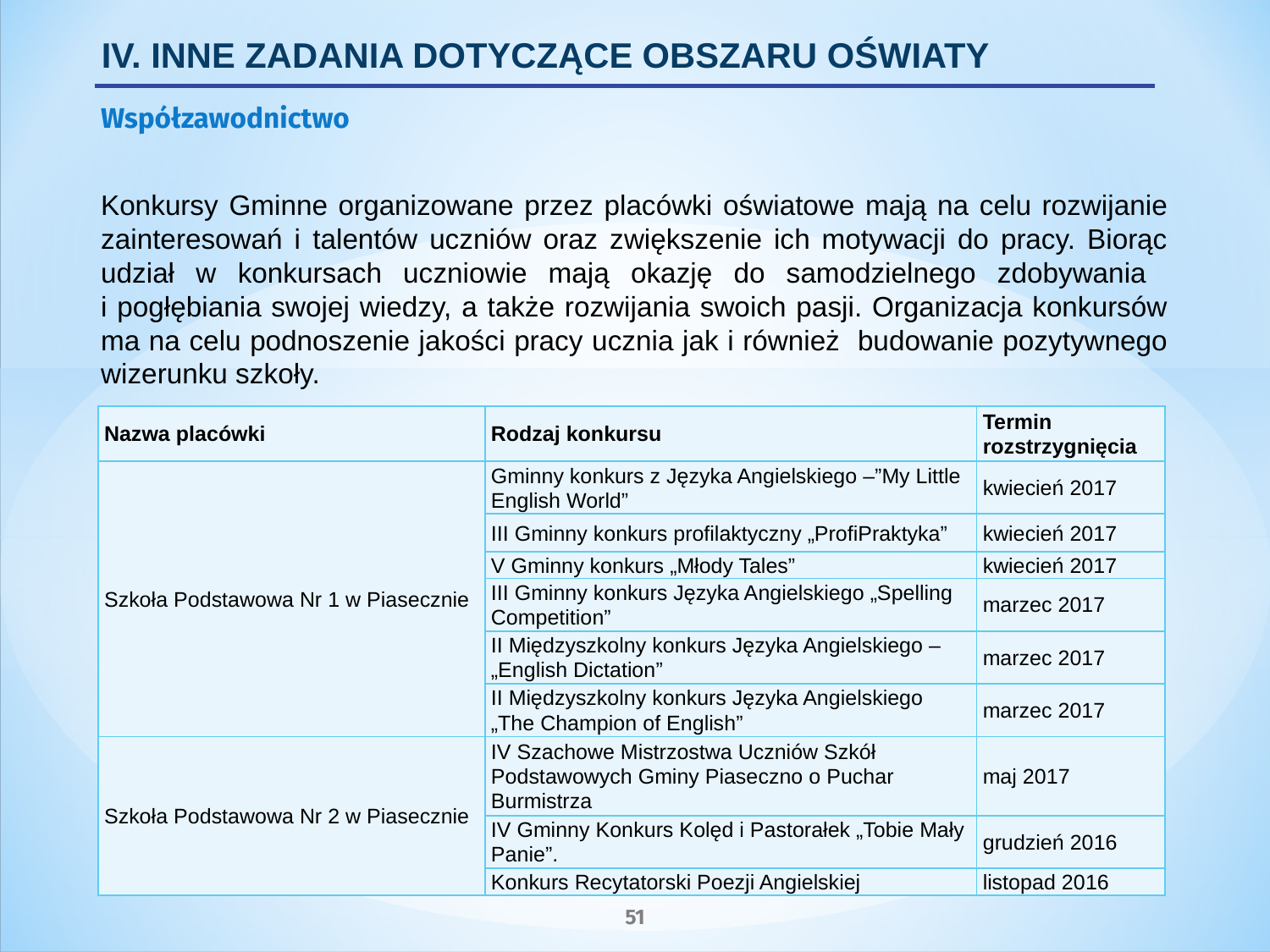

IV. INNE ZADANIA DOTYCZĄCE OBSZARU OŚWIATY

Współzawodnictwo
Konkursy Gminne organizowane przez placówki oświatowe mają na celu rozwijanie zainteresowań i talentów uczniów oraz zwiększenie ich motywacji do pracy. Biorąc udział w konkursach uczniowie mają okazję do samodzielnego zdobywania
i pogłębiania swojej wiedzy, a także rozwijania swoich pasji. Organizacja konkursów ma na celu podnoszenie jakości pracy ucznia jak i również  budowanie pozytywnego wizerunku szkoły.

| Nazwa placówki | Rodzaj konkursu | Termin rozstrzygnięcia |
| --- | --- | --- |
| Szkoła Podstawowa Nr 1 w Piasecznie | Gminny konkurs z Języka Angielskiego –”My Little English World” | kwiecień 2017 |
|  | III Gminny konkurs profilaktyczny „ProfiPraktyka” | kwiecień 2017 |
|  | V Gminny konkurs „Młody Tales” | kwiecień 2017 |
|  | III Gminny konkurs Języka Angielskiego „Spelling Competition” | marzec 2017 |
|  | II Międzyszkolny konkurs Języka Angielskiego – „English Dictation” | marzec 2017 |
|  | II Międzyszkolny konkurs Języka Angielskiego „The Champion of English” | marzec 2017 |
| Szkoła Podstawowa Nr 2 w Piasecznie | IV Szachowe Mistrzostwa Uczniów Szkół Podstawowych Gminy Piaseczno o Puchar Burmistrza | maj 2017 |
|  | IV Gminny Konkurs Kolęd i Pastorałek „Tobie Mały Panie”. | grudzień 2016 |
|  | Konkurs Recytatorski Poezji Angielskiej | listopad 2016 |
51